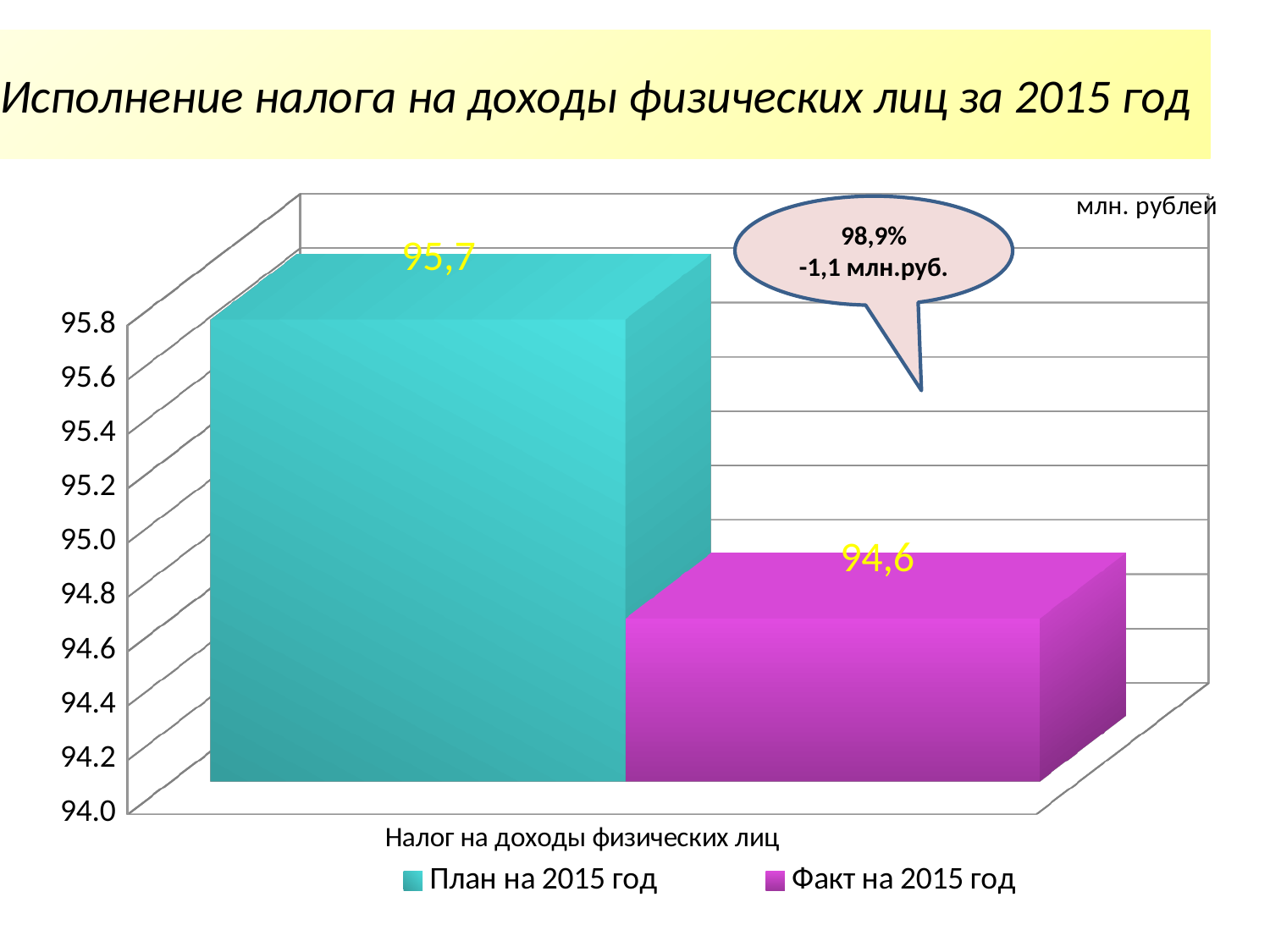

# Исполнение налога на доходы физических лиц за 2015 год

[unsupported chart]

98,9%
-1,1 млн.руб.